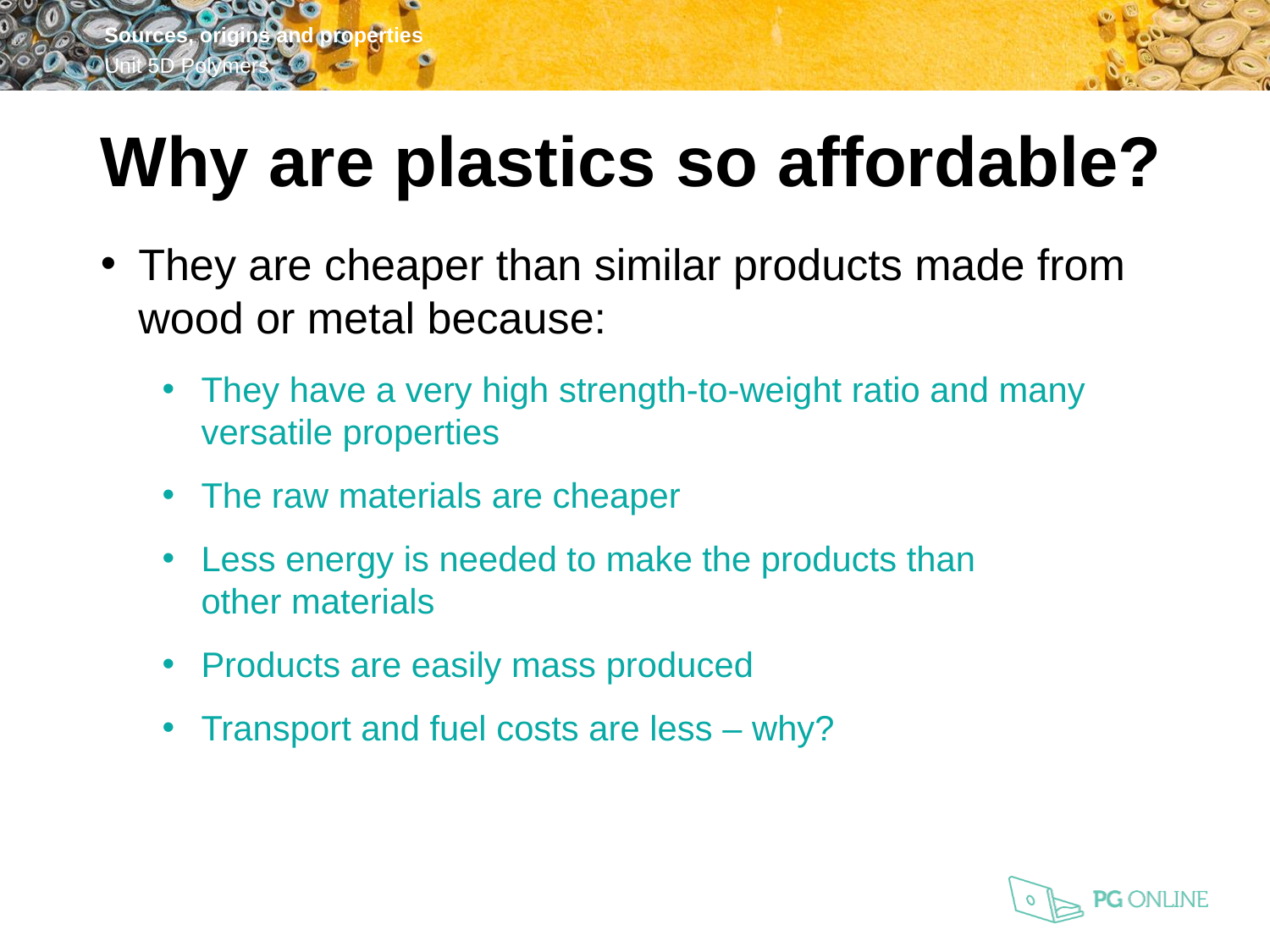

Why are plastics so affordable?
They are cheaper than similar products made from wood or metal because:
They have a very high strength-to-weight ratio and many versatile properties
The raw materials are cheaper
Less energy is needed to make the products than
other materials
Products are easily mass produced
Transport and fuel costs are less – why?